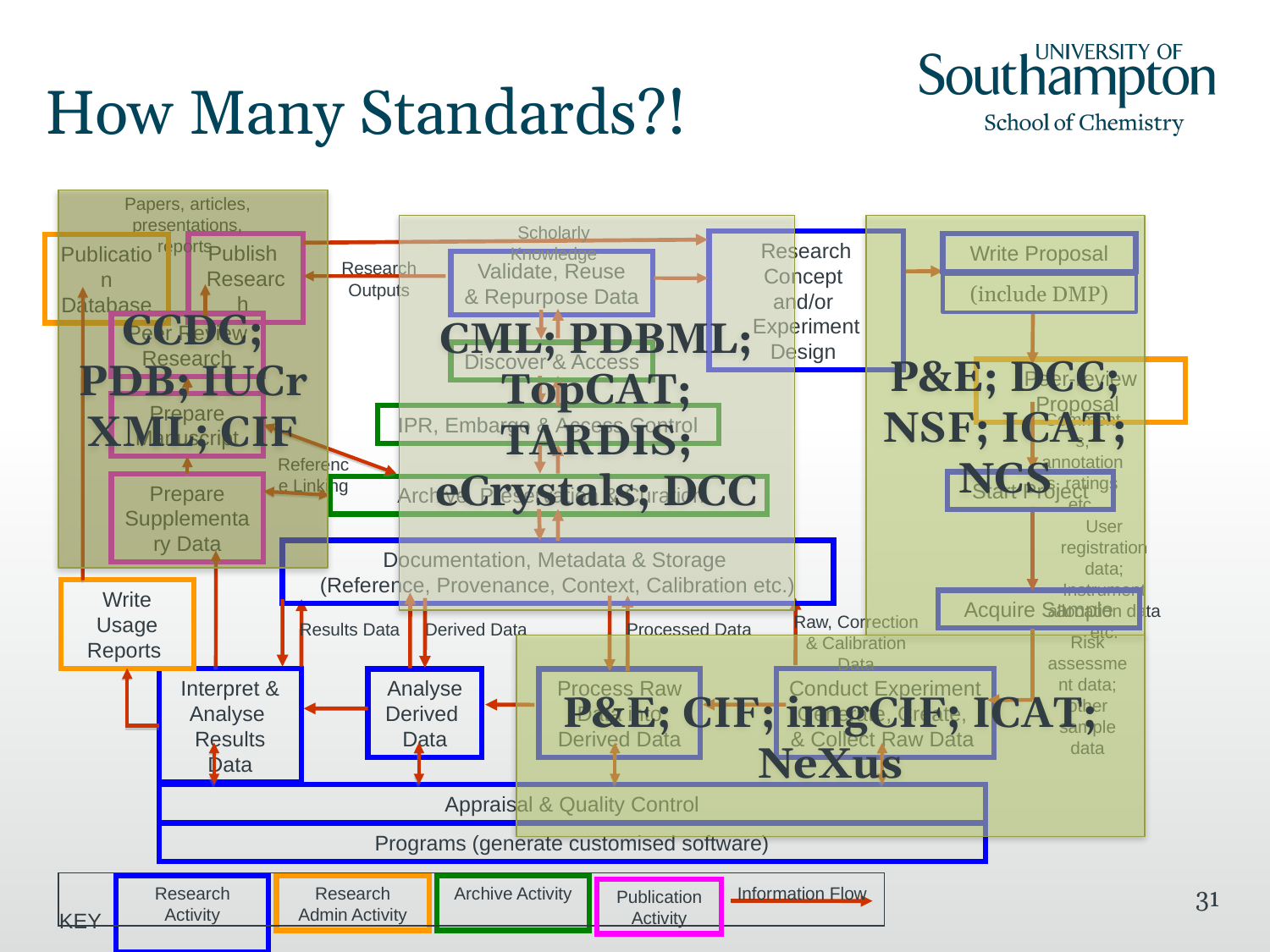

# How Many Standards?!
Papers, articles, presentations, reports
CCDC; PDB; IUCr XML; CIF
Scholarly Knowledge
CML; PDBML; TopCAT; TARDIS; eCrystals; DCC
P&E; DCC; NSF; ICAT; NCS

Research Concept
and/or
Experiment Design
Publish
Research
Write Proposal
Publication Database

Research Outputs
Validate, Reuse
& Repurpose Data

(include DMP)

Peer Review Research

Discover & Access
Peer-review Proposal

Prepare Manuscript
Comments, annotations, ratings etc.

IPR, Embargo & Access Control

Reference Linking
Start Project
Prepare Supplementary Data
 Archive, Preservation & Curation

User registration data; Instrument allocation data etc.
Documentation, Metadata & Storage
(Reference, Provenance, Context, Calibration etc.)

Write Usage Reports
Acquire Sample

Raw, Correction
 & Calibration
Data
Results Data
Derived Data
Processed Data
Risk assessment data; other sample data

P&E; CIF; imgCIF; ICAT; NeXus
Interpret & Analyse
Results Data
Conduct Experiment
Generate, Create,
& Collect Raw Data
Analyse
Derived
Data
Process Raw Data into Derived Data

Appraisal & Quality Control
Programs (generate customised software)

 KEY
Research Activity

Research Admin Activity
Archive Activity

Information Flow
Publication Activity

31